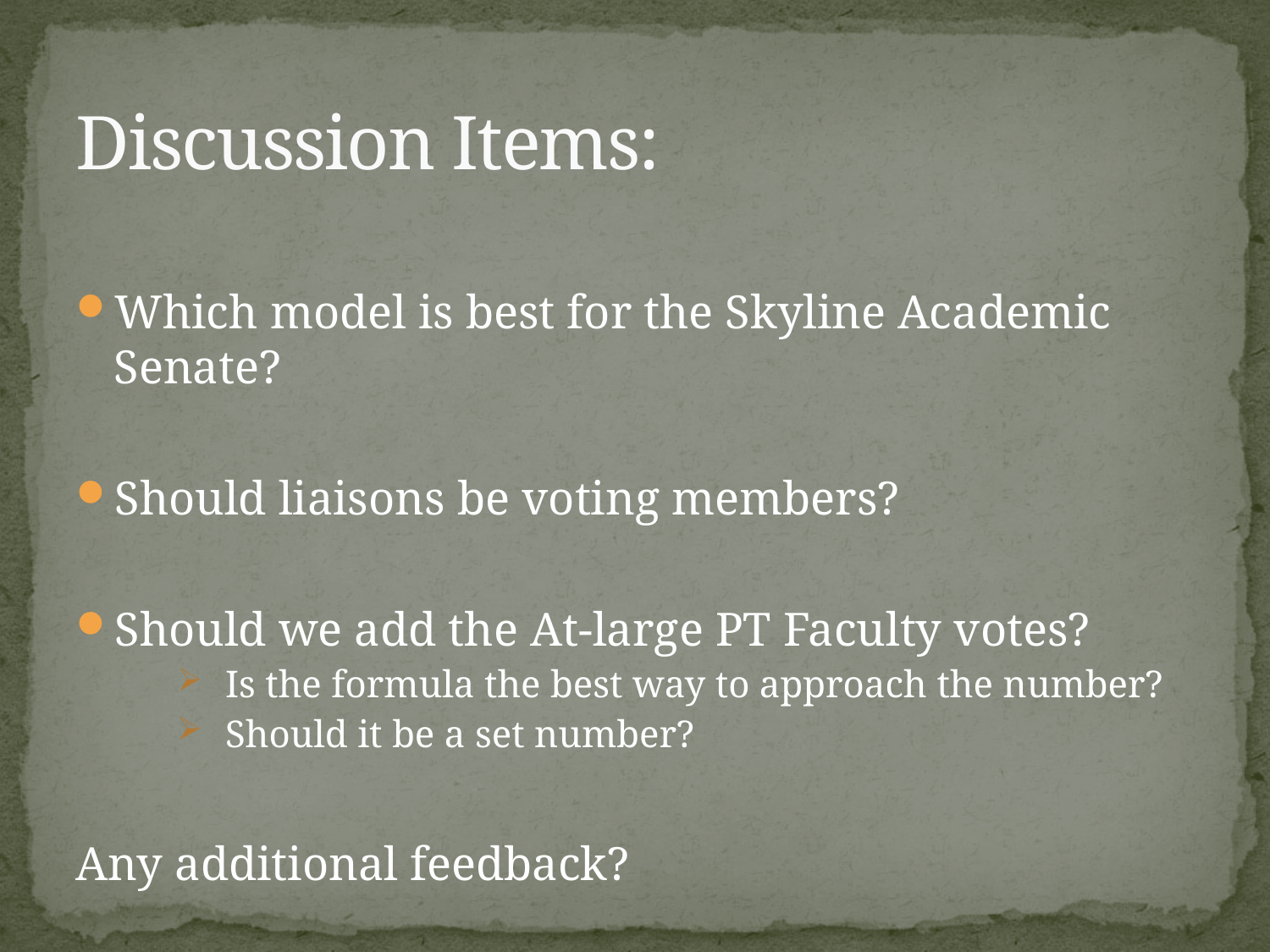

# Discussion Items:

Which model is best for the Skyline Academic Senate?

Should liaisons be voting members?

Should we add the At-large PT Faculty votes?
Is the formula the best way to approach the number?
Should it be a set number?

Any additional feedback?